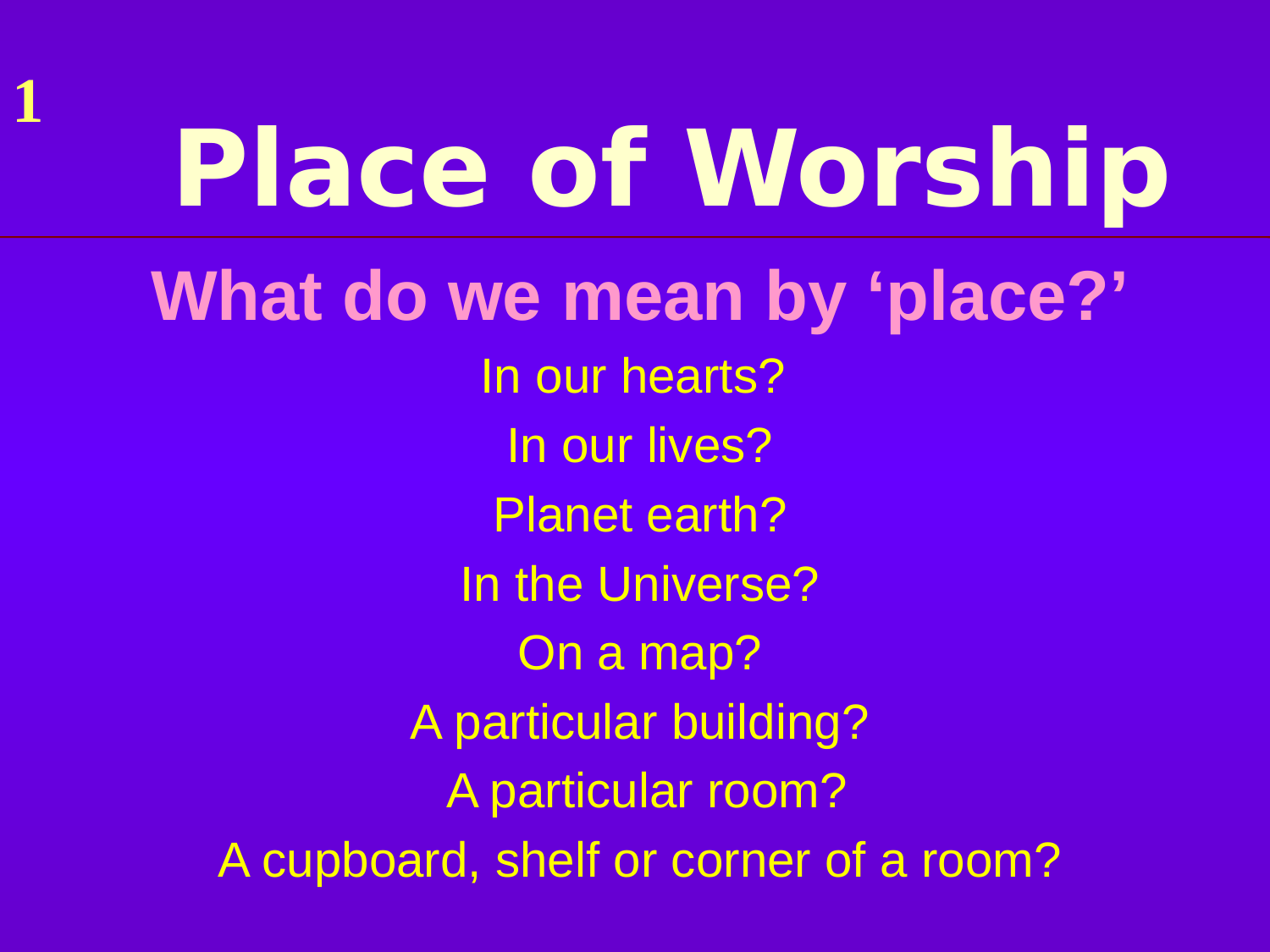

1
# Place of Worship
What do we mean by ‘place?’
In our hearts?
In our lives?
Planet earth?
In the Universe?
On a map?
A particular building?
 A particular room?
A cupboard, shelf or corner of a room?